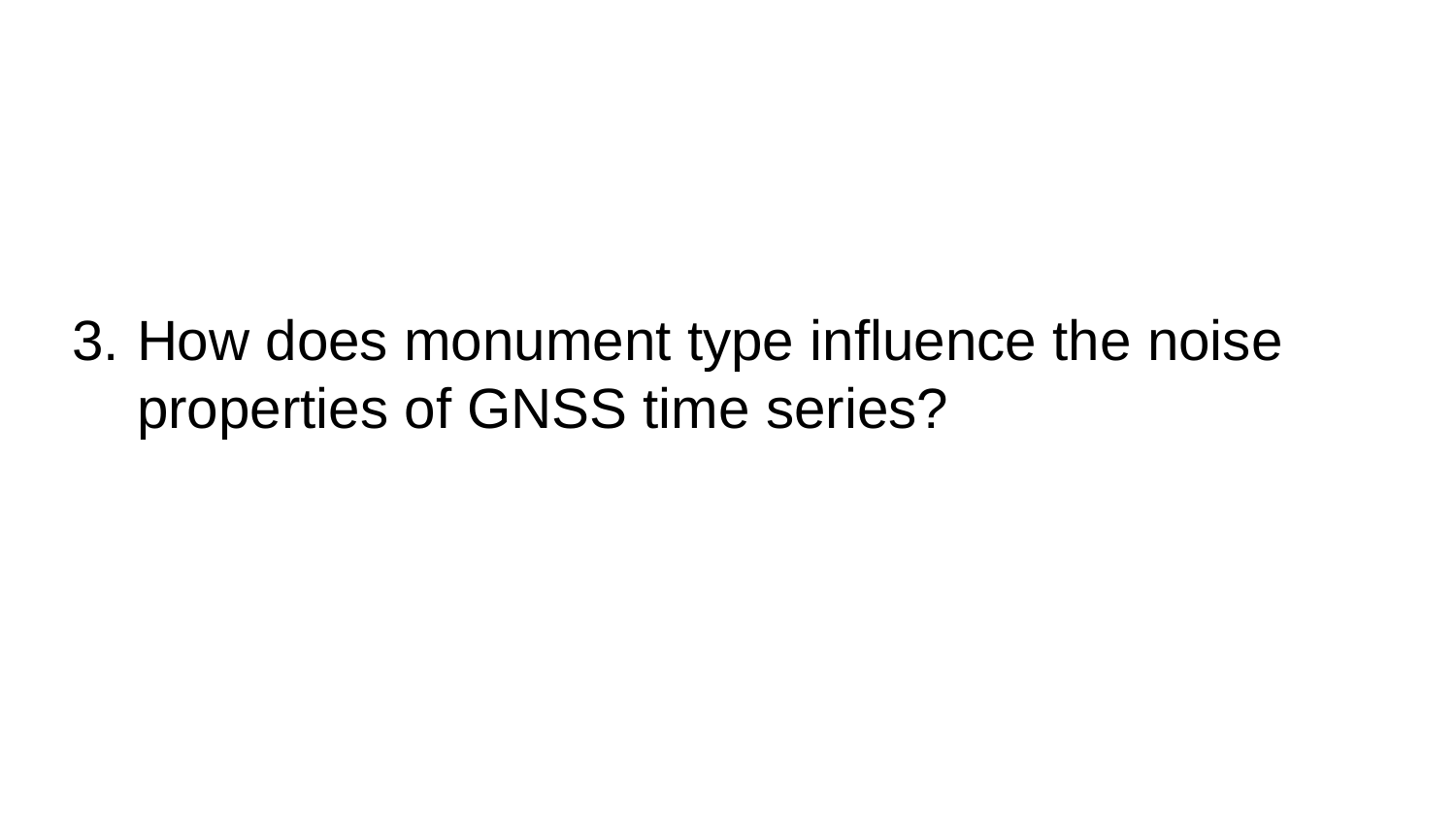

# How does monument type influence the noise properties of GNSS time series?